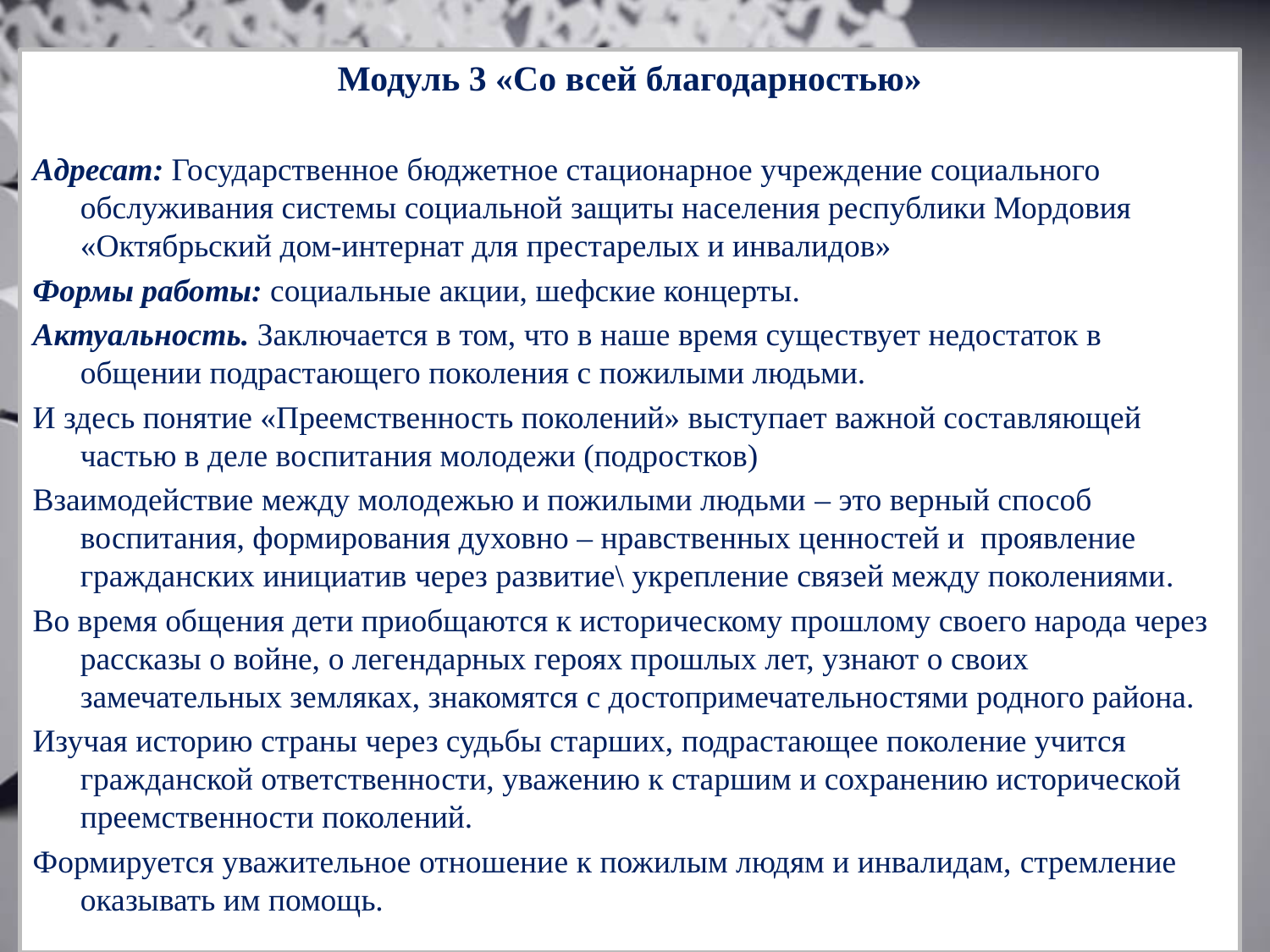

Модуль 3 «Со всей благодарностью»

Адресат: Государственное бюджетное стационарное учреждение социального обслуживания системы социальной защиты населения республики Мордовия «Октябрьский дом-интернат для престарелых и инвалидов»
Формы работы: социальные акции, шефские концерты.
Актуальность. Заключается в том, что в наше время существует недостаток в общении подрастающего поколения с пожилыми людьми.
И здесь понятие «Преемственность поколений» выступает важной составляющей частью в деле воспитания молодежи (подростков)
Взаимодействие между молодежью и пожилыми людьми – это верный способ воспитания, формирования духовно – нравственных ценностей и  проявление гражданских инициатив через развитие\ укрепление связей между поколениями.
Во время общения дети приобщаются к историческому прошлому своего народа через рассказы о войне, о легендарных героях прошлых лет, узнают о своих замечательных земляках, знакомятся с достопримечательностями родного района.
Изучая историю страны через судьбы старших, подрастающее поколение учится гражданской ответственности, уважению к старшим и сохранению исторической преемственности поколений.
Формируется уважительное отношение к пожилым людям и инвалидам, стремление оказывать им помощь.